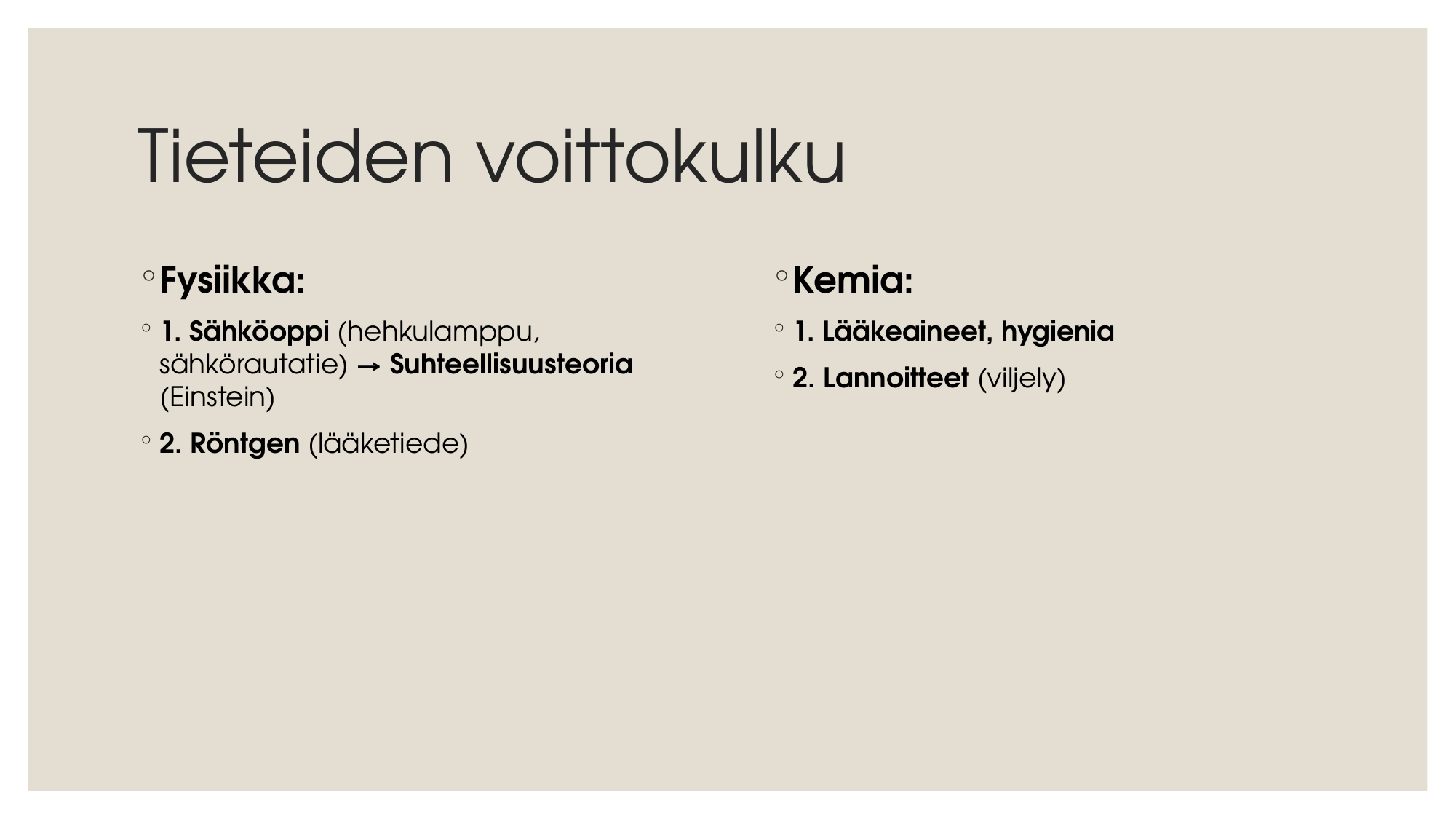

# Tieteiden voittokulku
Fysiikka:
1. Sähköoppi (hehkulamppu, sähkörautatie) → Suhteellisuusteoria (Einstein)
2. Röntgen (lääketiede)

Kemia:
1. Lääkeaineet, hygienia
2. Lannoitteet (viljely)